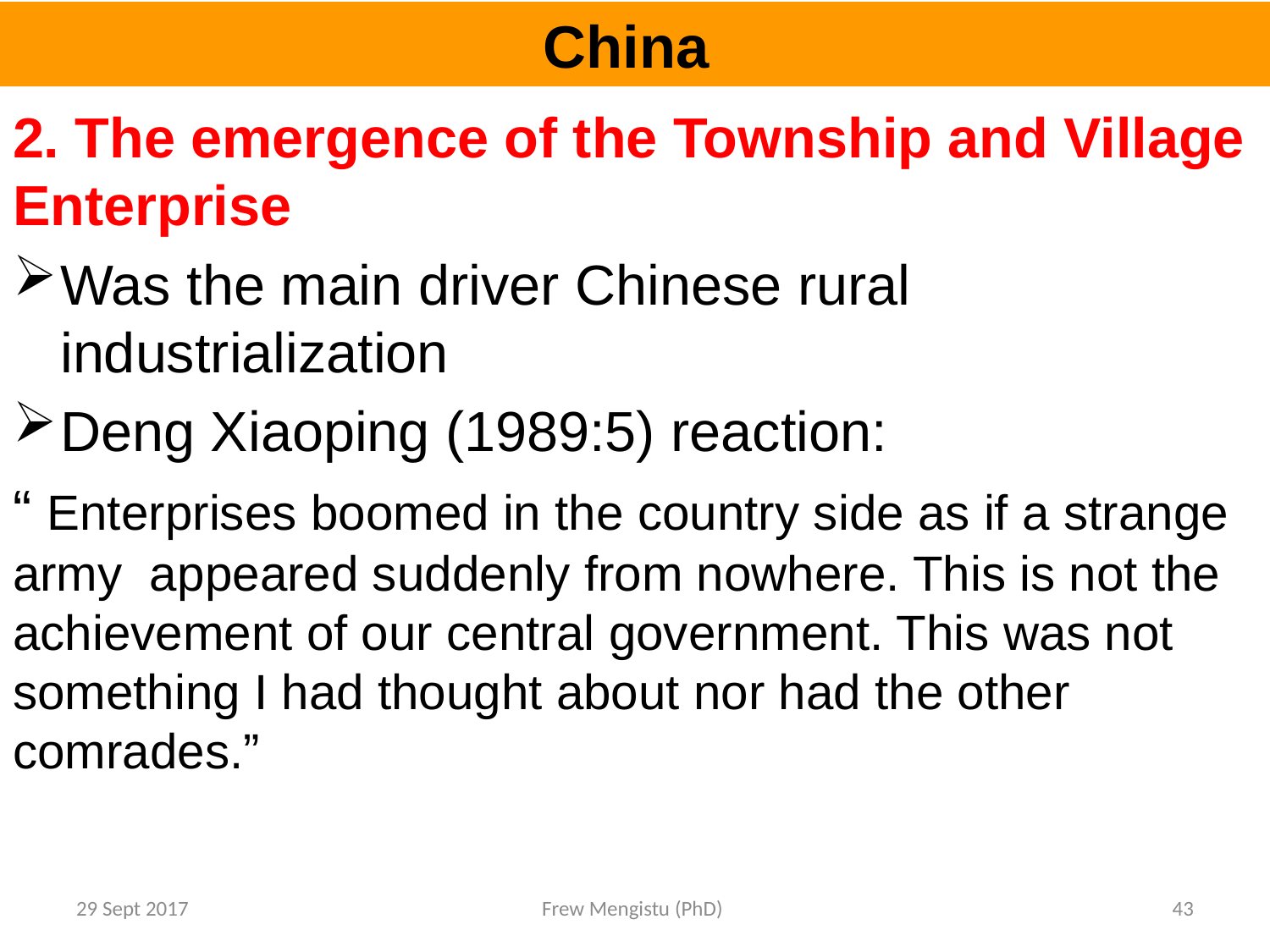

# China
2. The emergence of the Township and Village Enterprise
Was the main driver Chinese rural industrialization
Deng Xiaoping (1989:5) reaction:
“ Enterprises boomed in the country side as if a strange army  appeared suddenly from nowhere. This is not the achievement of our central government. This was not something I had thought about nor had the other comrades.”

29 Sept 2017
Frew Mengistu (PhD)
43